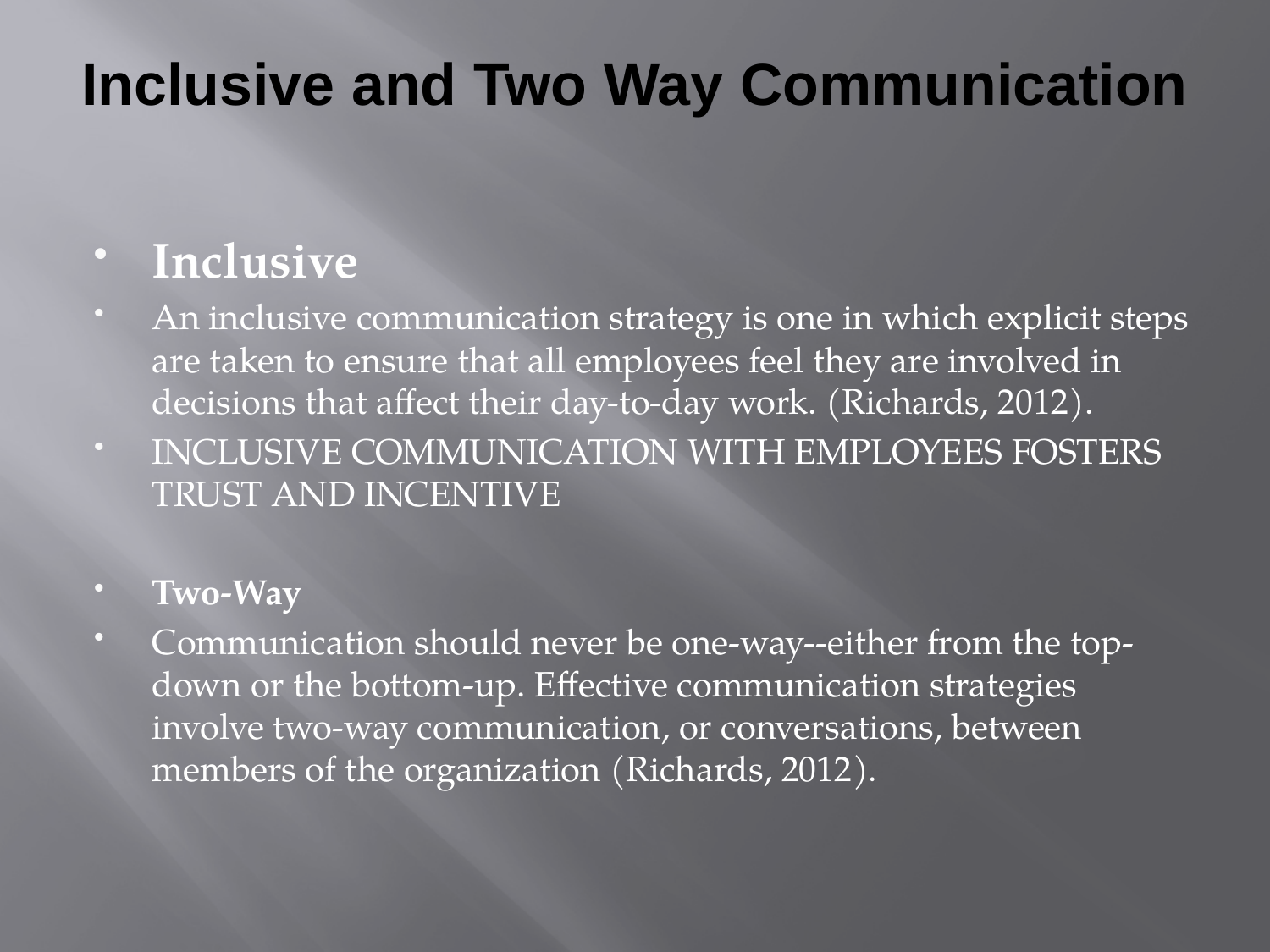

# Inclusive and Two Way Communication
Inclusive
An inclusive communication strategy is one in which explicit steps are taken to ensure that all employees feel they are involved in decisions that affect their day-to-day work. (Richards, 2012).
INCLUSIVE COMMUNICATION WITH EMPLOYEES FOSTERS TRUST AND INCENTIVE

Two-Way
Communication should never be one-way--either from the top-down or the bottom-up. Effective communication strategies involve two-way communication, or conversations, between members of the organization (Richards, 2012).